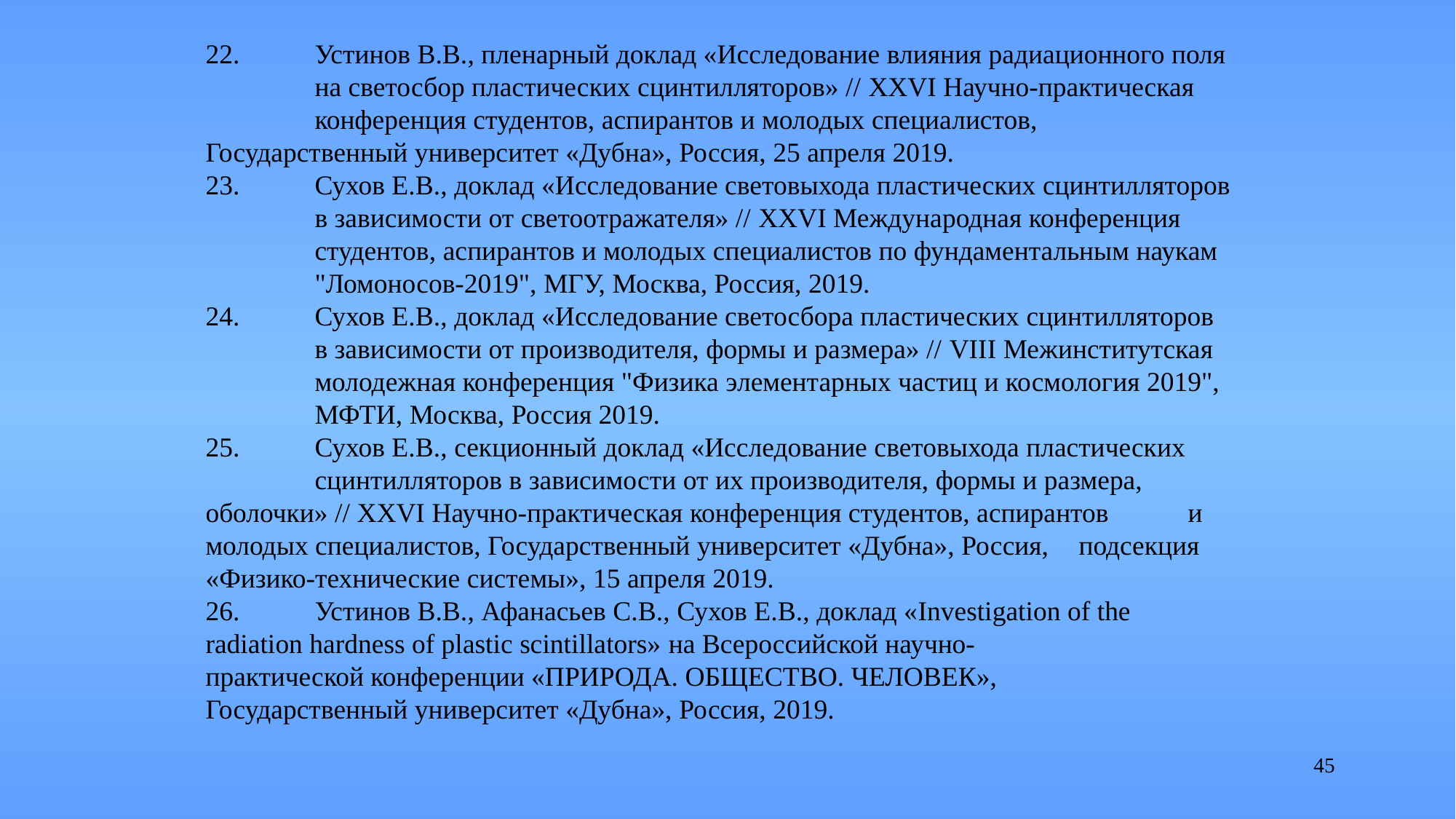

22.	Устинов В.В., пленарный доклад «Исследование влияния радиационного поля 	на светосбор пластических сцинтилляторов» // XХVI Научно-практическая 	конференция студентов, аспирантов и молодых специалистов, 	Государственный университет «Дубна», Россия, 25 апреля 2019.
23.	Сухов Е.В., доклад «Исследование световыхода пластических сцинтилляторов 	в зависимости от светоотражателя» // XXVI Международная конференция 	студентов, аспирантов и молодых специалистов по фундаментальным наукам 	"Ломоносов-2019", МГУ, Москва, Россия, 2019.
24.	Сухов Е.В., доклад «Исследование светосбора пластических сцинтилляторов 	в зависимости от производителя, формы и размера» // VIII Межинститутская 	молодежная конференция "Физика элементарных частиц и космология 2019", 	МФТИ, Москва, Россия 2019.
25.	Сухов Е.В., секционный доклад «Исследование световыхода пластических 	сцинтилляторов в зависимости от их производителя, формы и размера, 	оболочки» // XХVI Научно-практическая конференция студентов, аспирантов 	и молодых специалистов, Государственный университет «Дубна», Россия, 	подсекция «Физико-технические системы», 15 апреля 2019.
26.	Устинов В.В., Афанасьев С.В., Сухов Е.В., доклад «Investigation of the 	radiation hardness of plastic scintillators» на Всероссийской научно-	практической конференции «ПРИРОДА. ОБЩЕСТВО. ЧЕЛОВЕК», 	Государственный университет «Дубна», Россия, 2019.

45